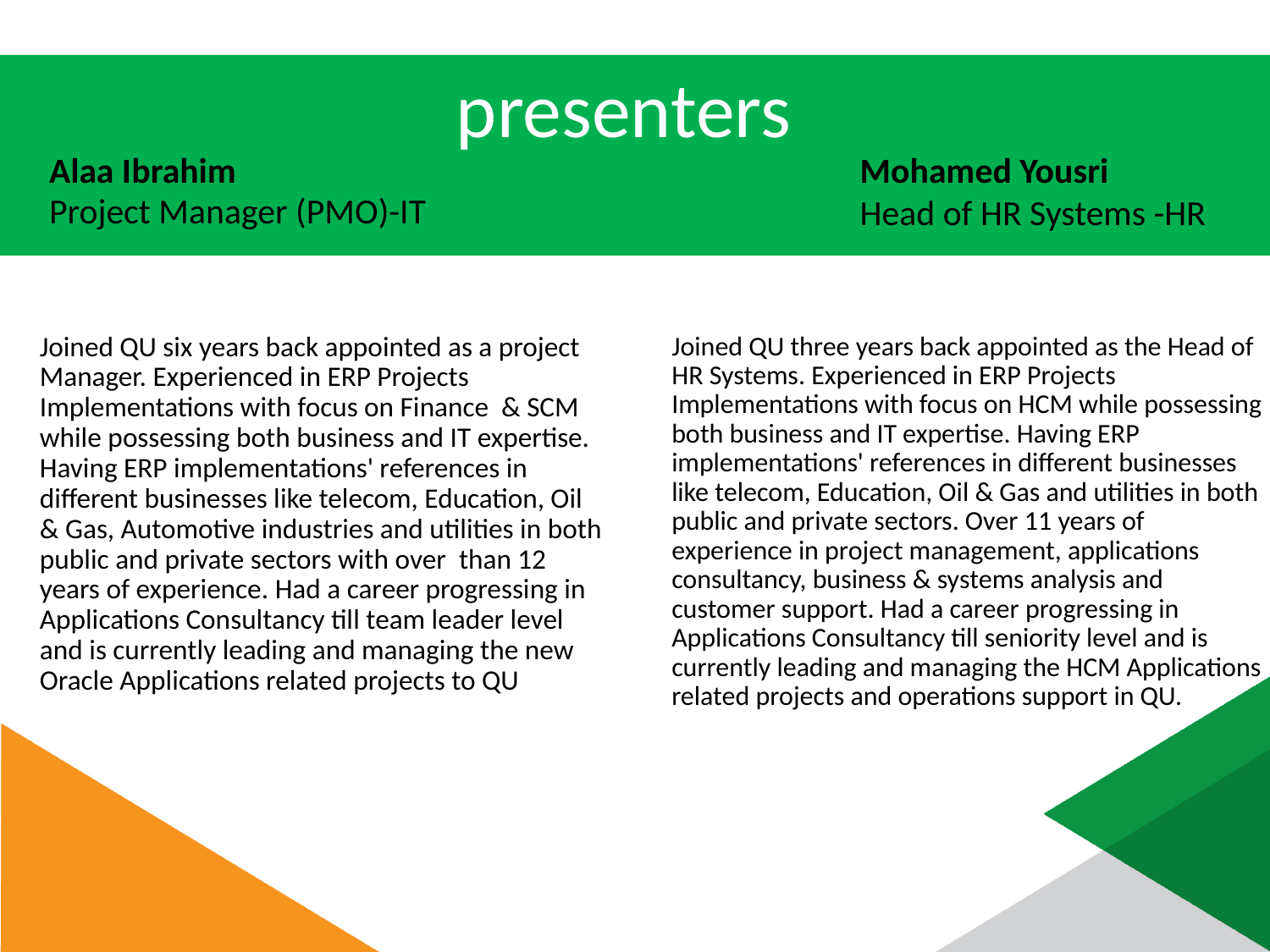

# presenters

Mohamed Yousri
Alaa Ibrahim
Project Manager (PMO)-IT
Head of HR Systems -HR
Joined QU six years back appointed as a project Manager. Experienced in ERP Projects Implementations with focus on Finance  & SCM while possessing both business and IT expertise. Having ERP implementations' references in different businesses like telecom, Education, Oil & Gas, Automotive industries and utilities in both public and private sectors with over  than 12 years of experience. Had a career progressing in Applications Consultancy till team leader level and is currently leading and managing the new Oracle Applications related projects to QU
Joined QU three years back appointed as the Head of HR Systems. Experienced in ERP Projects Implementations with focus on HCM while possessing both business and IT expertise. Having ERP implementations' references in different businesses like telecom, Education, Oil & Gas and utilities in both public and private sectors. Over 11 years of experience in project management, applications consultancy, business & systems analysis and customer support. Had a career progressing in Applications Consultancy till seniority level and is currently leading and managing the HCM Applications related projects and operations support in QU.